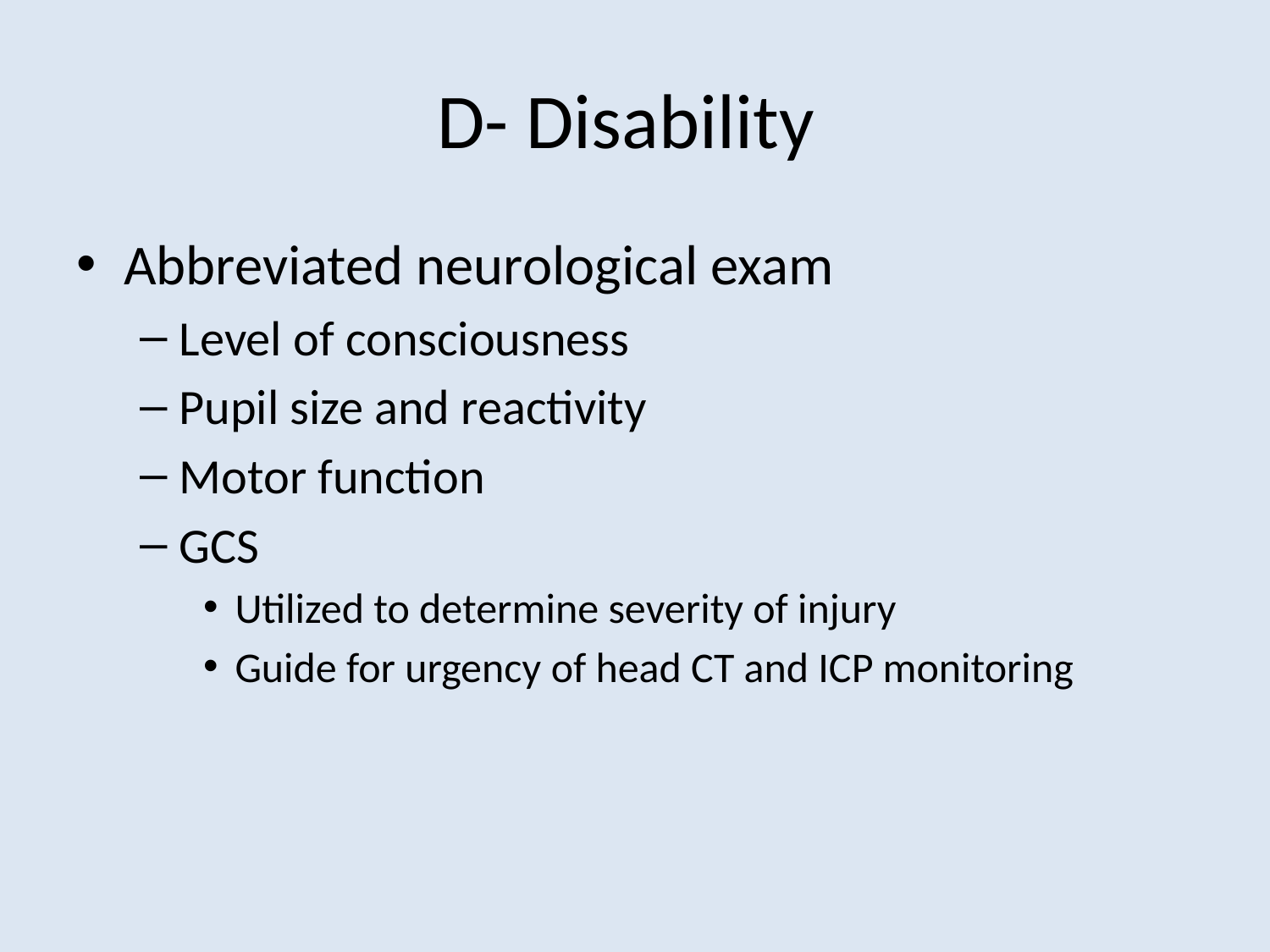

# D- Disability
Abbreviated neurological exam
Level of consciousness
Pupil size and reactivity
Motor function
GCS
Utilized to determine severity of injury
Guide for urgency of head CT and ICP monitoring